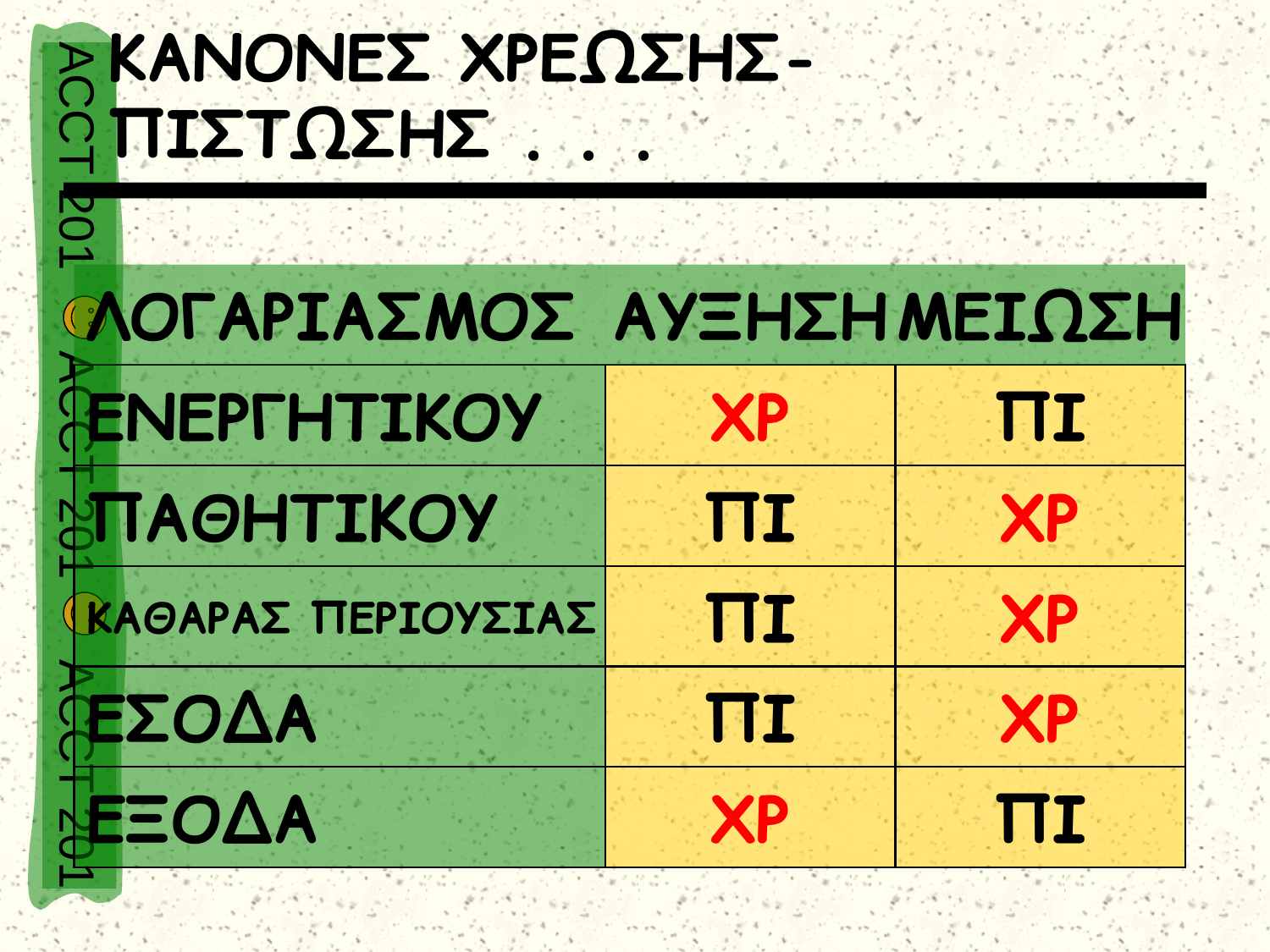

# ΚΑΝΟΝΕΣ ΧΡΕΩΣΗΣ-ΠΙΣΤΩΣΗΣ . . .

ΛΟΓΑΡΙΑΣΜΟΣ
ΑΥΞΗΣΗ
ΜΕΙΩΣΗ
ΕΝΕΡΓΗΤΙΚΟΥ
ΠΑΘΗΤΙΚΟΥ
ΚΑΘΑΡΑΣ ΠΕΡΙΟΥΣΙΑΣ
ΕΣΟΔΑ
ΕΞΟΔΑ
ΧΡ
ΠΙ
ΠΙ
ΧΡ
ΠΙ
ΧΡ
ΠΙ
ΧΡ
ΧΡ
ΠΙ